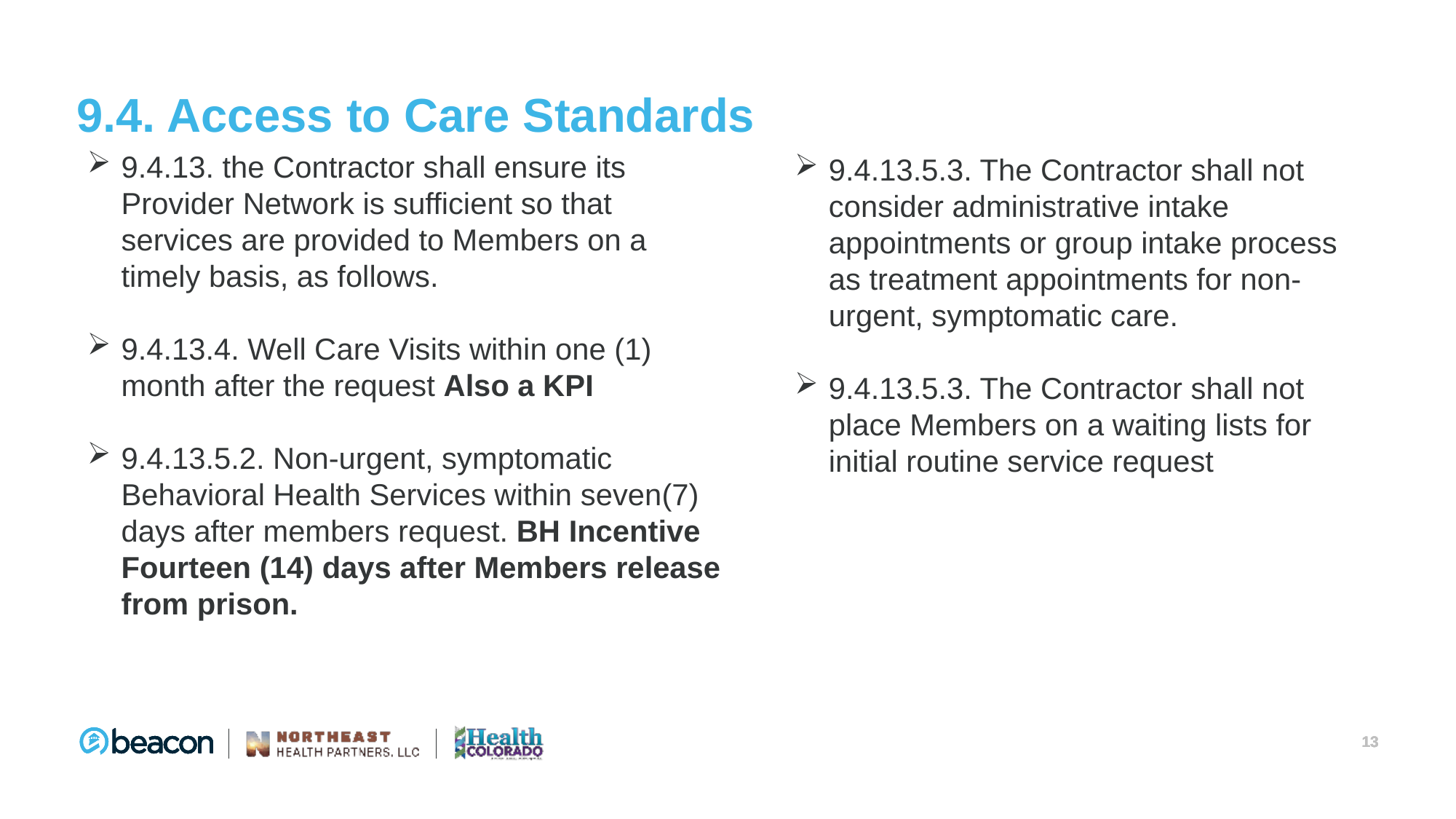

# 9.4. Access to Care Standards
9.4.13. the Contractor shall ensure its Provider Network is sufficient so that services are provided to Members on a timely basis, as follows.

9.4.13.4. Well Care Visits within one (1) month after the request Also a KPI

9.4.13.5.2. Non-urgent, symptomatic Behavioral Health Services within seven(7) days after members request. BH Incentive  Fourteen (14) days after Members release from prison.
9.4.13.5.3. The Contractor shall not consider administrative intake appointments or group intake process as treatment appointments for non-urgent, symptomatic care.
9.4.13.5.3. The Contractor shall not place Members on a waiting lists for initial routine service request